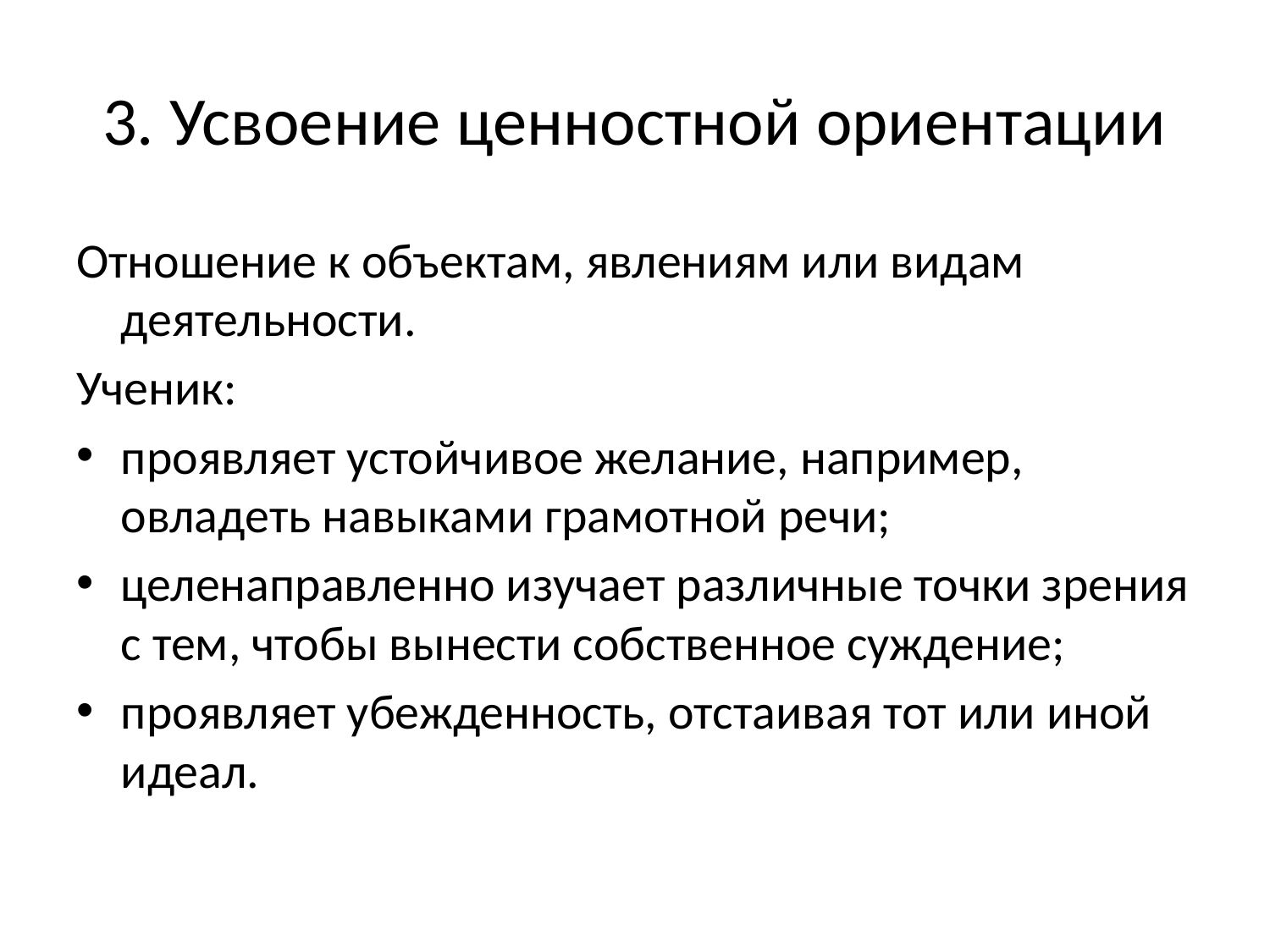

# 3. Усвоение ценностной ориентации
Отношение к объектам, явлениям или видам деятельности.
Ученик:
проявляет устойчивое желание, например, овладеть навыками грамотной речи;
целенаправленно изучает различные точки зрения с тем, чтобы вынести собственное суждение;
проявляет убежденность, отстаивая тот или иной идеал.